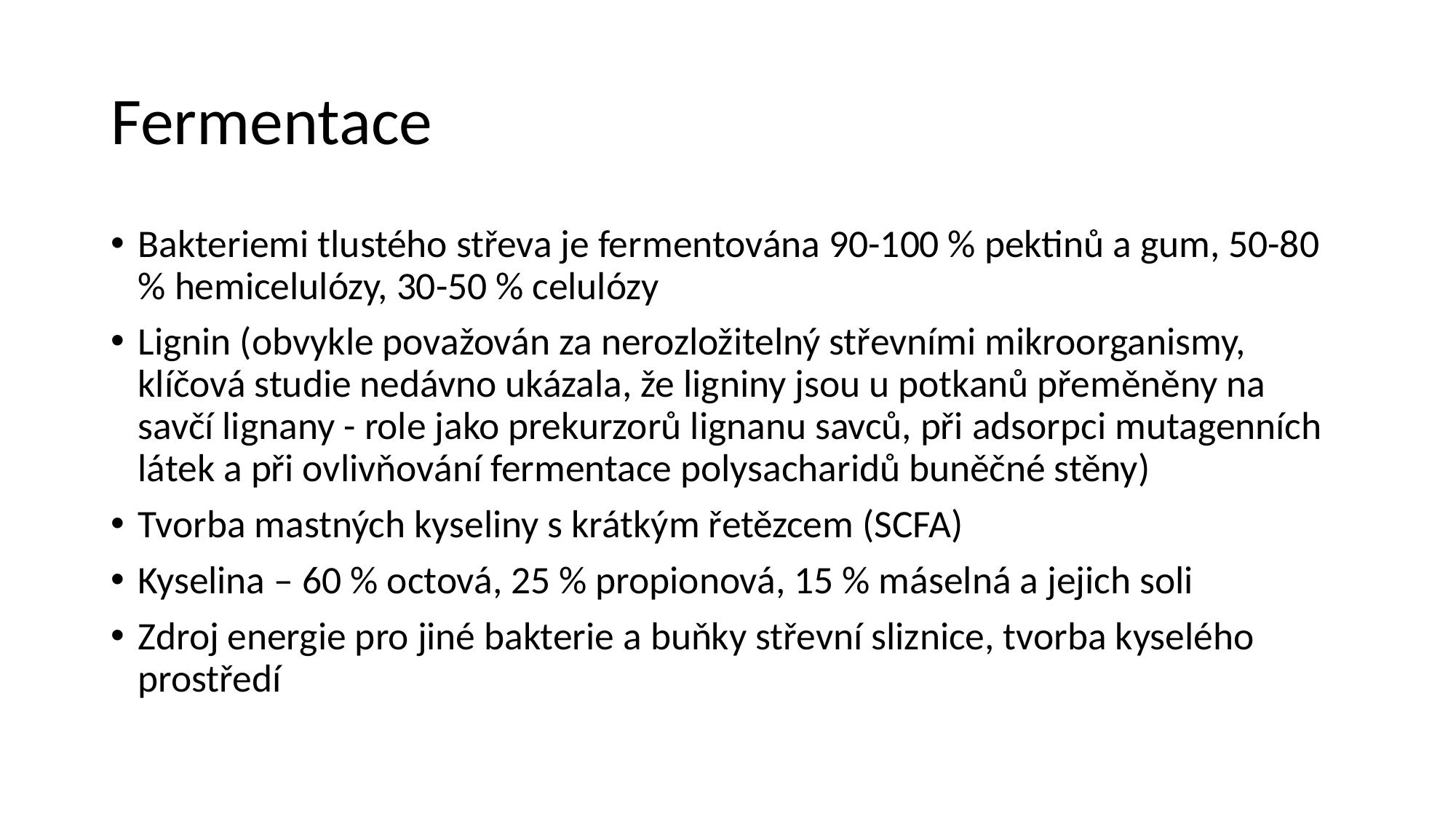

# Fermentace
Bakteriemi tlustého střeva je fermentována 90-100 % pektinů a gum, 50-80 % hemicelulózy, 30-50 % celulózy
Lignin (obvykle považován za nerozložitelný střevními mikroorganismy, klíčová studie nedávno ukázala, že ligniny jsou u potkanů přeměněny na savčí lignany - role jako prekurzorů lignanu savců, při adsorpci mutagenních látek a při ovlivňování fermentace polysacharidů buněčné stěny)
Tvorba mastných kyseliny s krátkým řetězcem (SCFA)
Kyselina – 60 % octová, 25 % propionová, 15 % máselná a jejich soli
Zdroj energie pro jiné bakterie a buňky střevní sliznice, tvorba kyselého prostředí